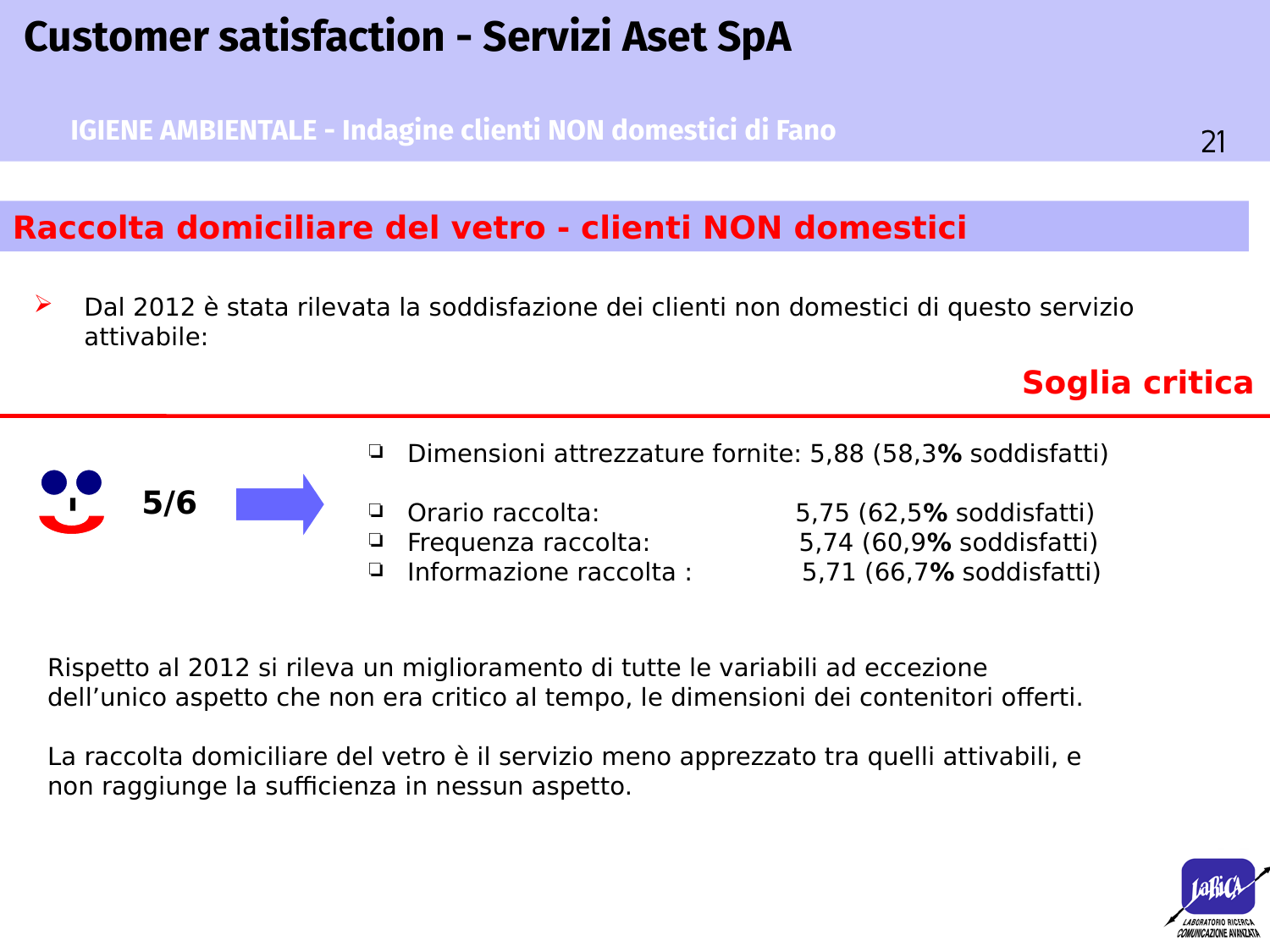

IGIENE AMBIENTALE - Indagine clienti NON domestici di Fano
Raccolta domiciliare del vetro - clienti NON domestici
Dal 2012 è stata rilevata la soddisfazione dei clienti non domestici di questo servizio attivabile:
Soglia critica

 Dimensioni attrezzature fornite: 5,88 (58,3% soddisfatti)

 Orario raccolta:                         5,75 (62,5% soddisfatti)
 Frequenza raccolta:                   5,74 (60,9% soddisfatti)
 Informazione raccolta :              5,71 (66,7% soddisfatti)

5/6
Rispetto al 2012 si rileva un miglioramento di tutte le variabili ad eccezione dell’unico aspetto che non era critico al tempo, le dimensioni dei contenitori offerti.

La raccolta domiciliare del vetro è il servizio meno apprezzato tra quelli attivabili, e non raggiunge la sufficienza in nessun aspetto.